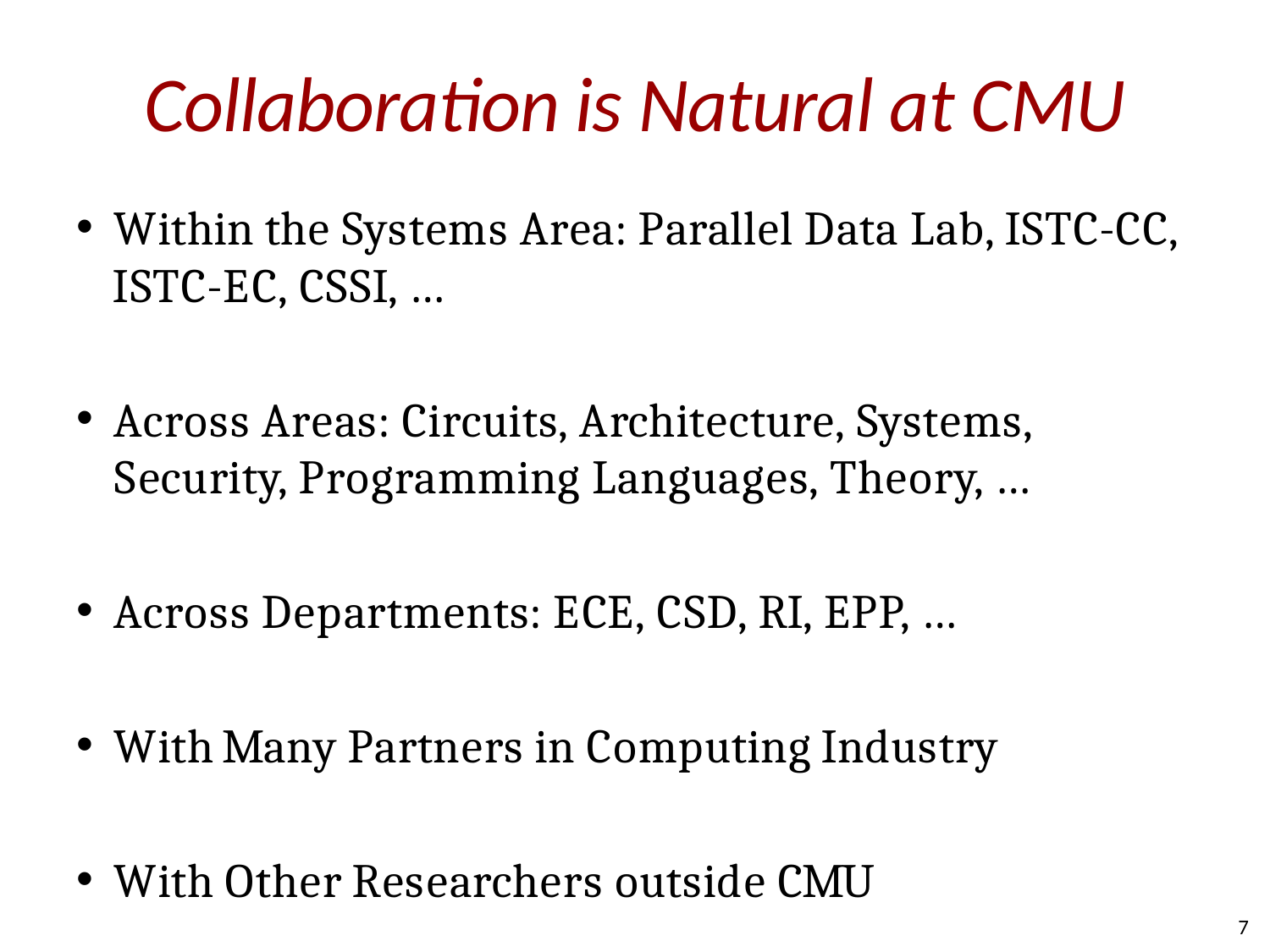

# Collaboration is Natural at CMU
Within the Systems Area: Parallel Data Lab, ISTC-CC, ISTC-EC, CSSI, …

Across Areas: Circuits, Architecture, Systems, Security, Programming Languages, Theory, …

Across Departments: ECE, CSD, RI, EPP, …

With Many Partners in Computing Industry

With Other Researchers outside CMU

7